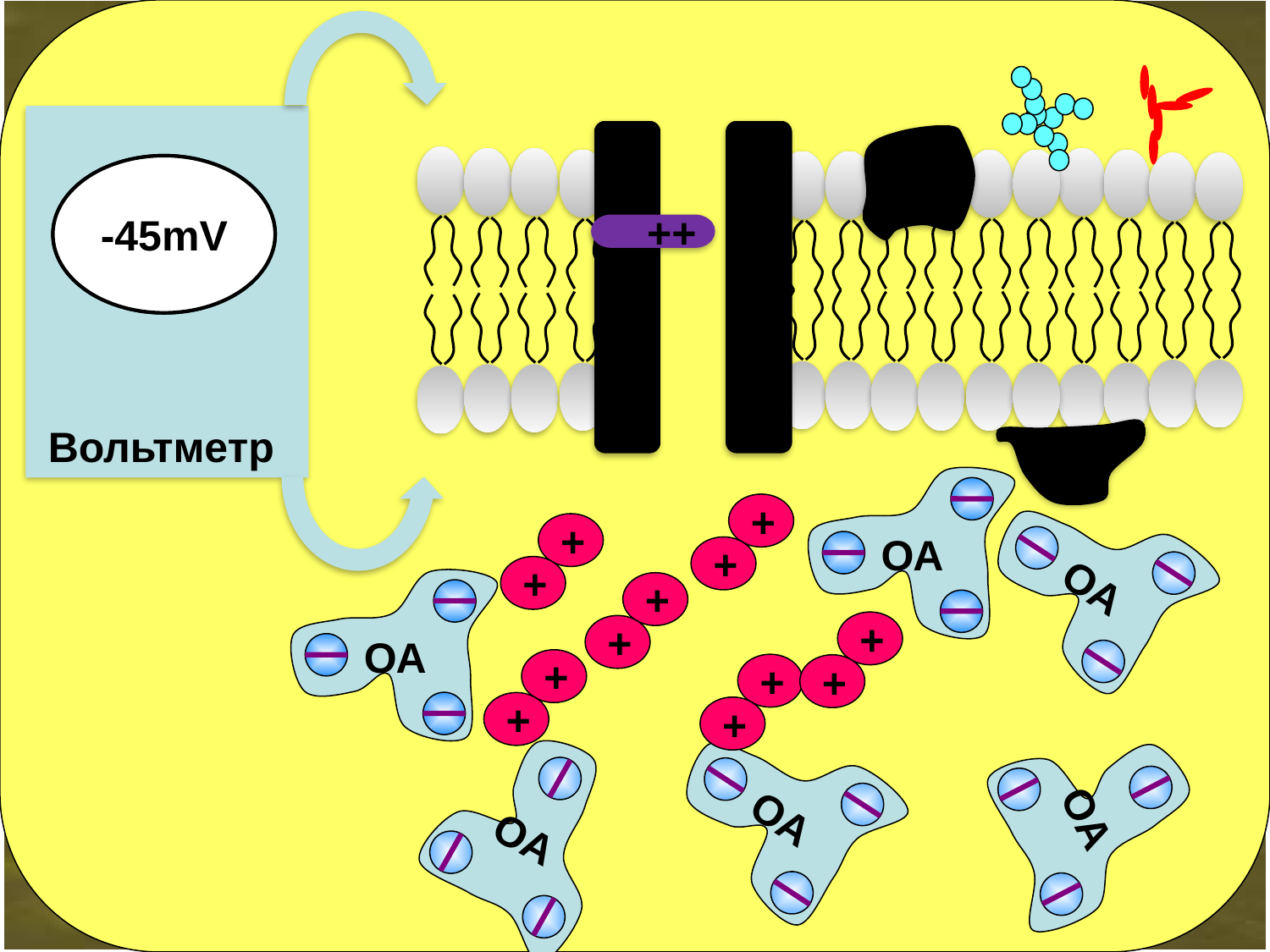

Вольтметр
-70mV

-45mV
++

ОА

+
ОА

+
+
+
ОА

+
+
+
+
+
+
+
+
ОА

ОА

ОА